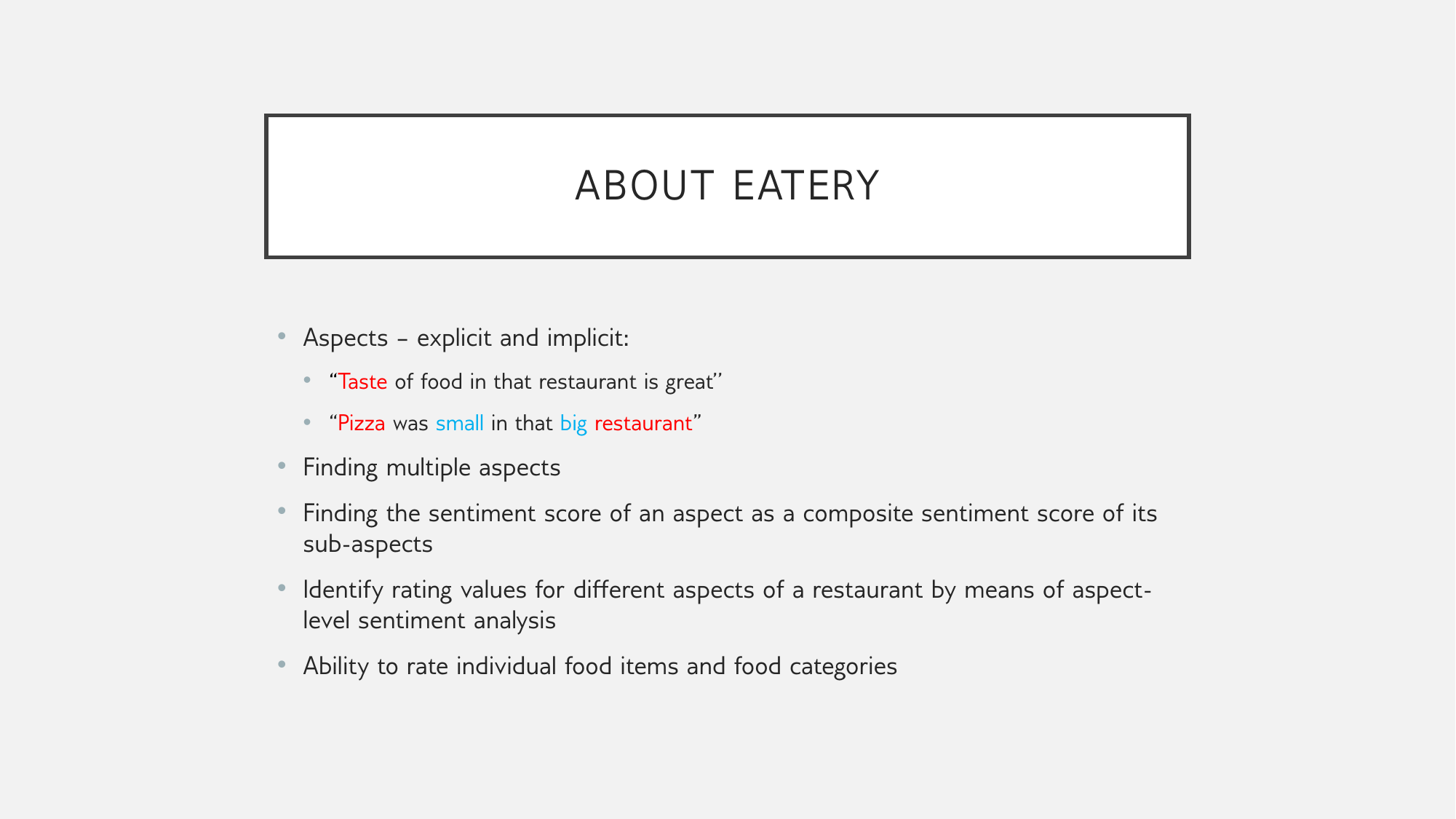

# About eatery
Aspects – explicit and implicit:
“Taste of food in that restaurant is great’’
“Pizza was small in that big restaurant”
Finding multiple aspects
Finding the sentiment score of an aspect as a composite sentiment score of its sub-aspects
Identify rating values for different aspects of a restaurant by means of aspect-level sentiment analysis
Ability to rate individual food items and food categories